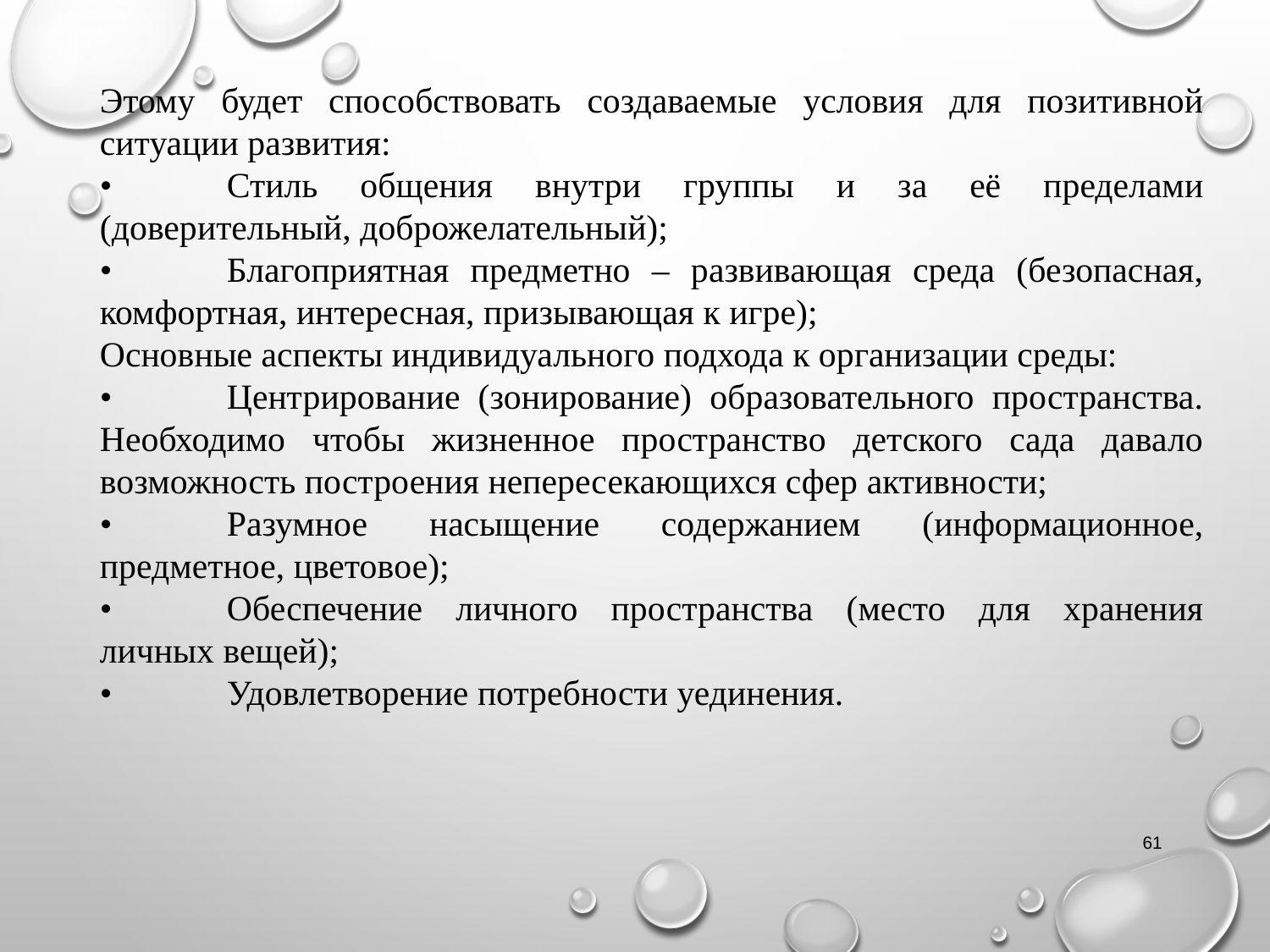

Этому будет способствовать создаваемые условия для позитивной ситуации развития:
•	Стиль общения внутри группы и за её пределами (доверительный, доброжелательный);
•	Благоприятная предметно – развивающая среда (безопасная, комфортная, интересная, призывающая к игре);
Основные аспекты индивидуального подхода к организации среды:
•	Центрирование (зонирование) образовательного пространства. Необходимо чтобы жизненное пространство детского сада давало возможность построения непересекающихся сфер активности;
•	Разумное насыщение содержанием (информационное, предметное, цветовое);
•	Обеспечение личного пространства (место для хранения личных вещей);
•	Удовлетворение потребности уединения.
61